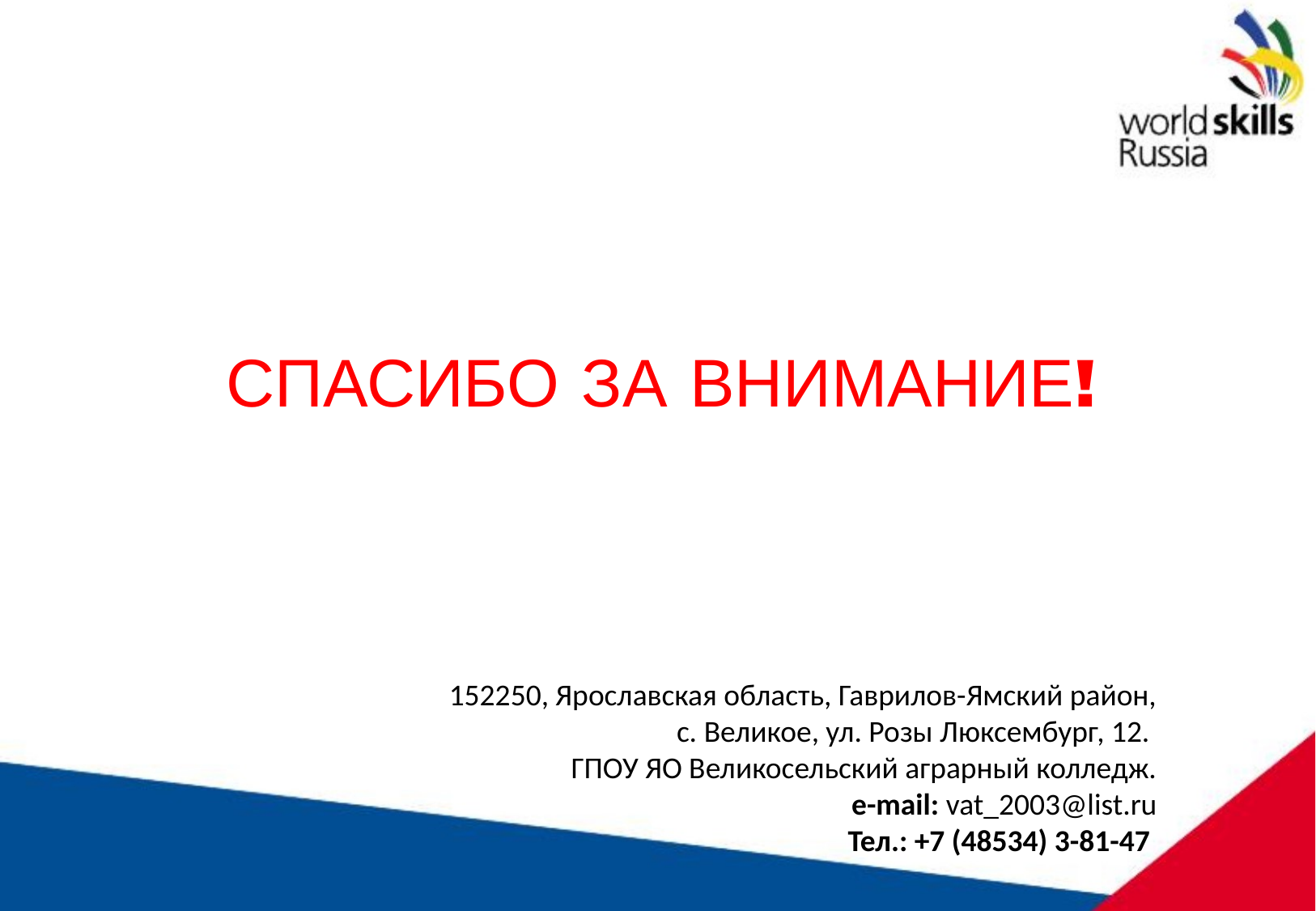

СПАСИБО ЗА ВНИМАНИЕ!
152250, Ярославская область, Гаврилов-Ямский район, с. Великое, ул. Розы Люксембург, 12.
ГПОУ ЯО Великосельский аграрный колледж.
e-mail: vat_2003@list.ru
Тел.: +7 (48534) 3-81-47